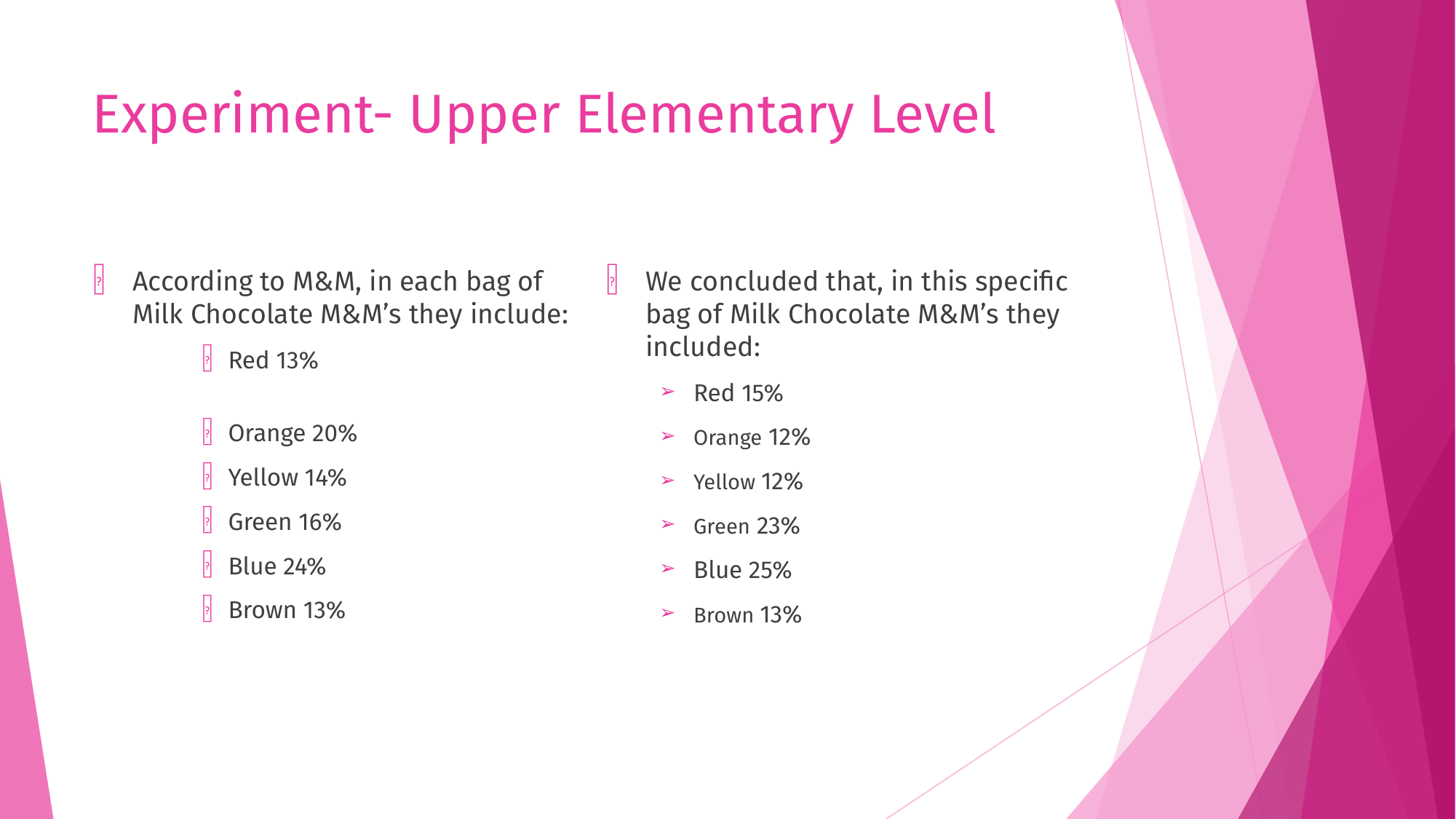

# Experiment- Upper Elementary Level
We concluded that, in this specific bag of Milk Chocolate M&M’s they included:
Red 15%
Orange 12%
Yellow 12%
Green 23%
Blue 25%
Brown 13%

According to M&M, in each bag of Milk Chocolate M&M’s they include:
Red 13%
Orange 20%
Yellow 14%
Green 16%
Blue 24%
Brown 13%